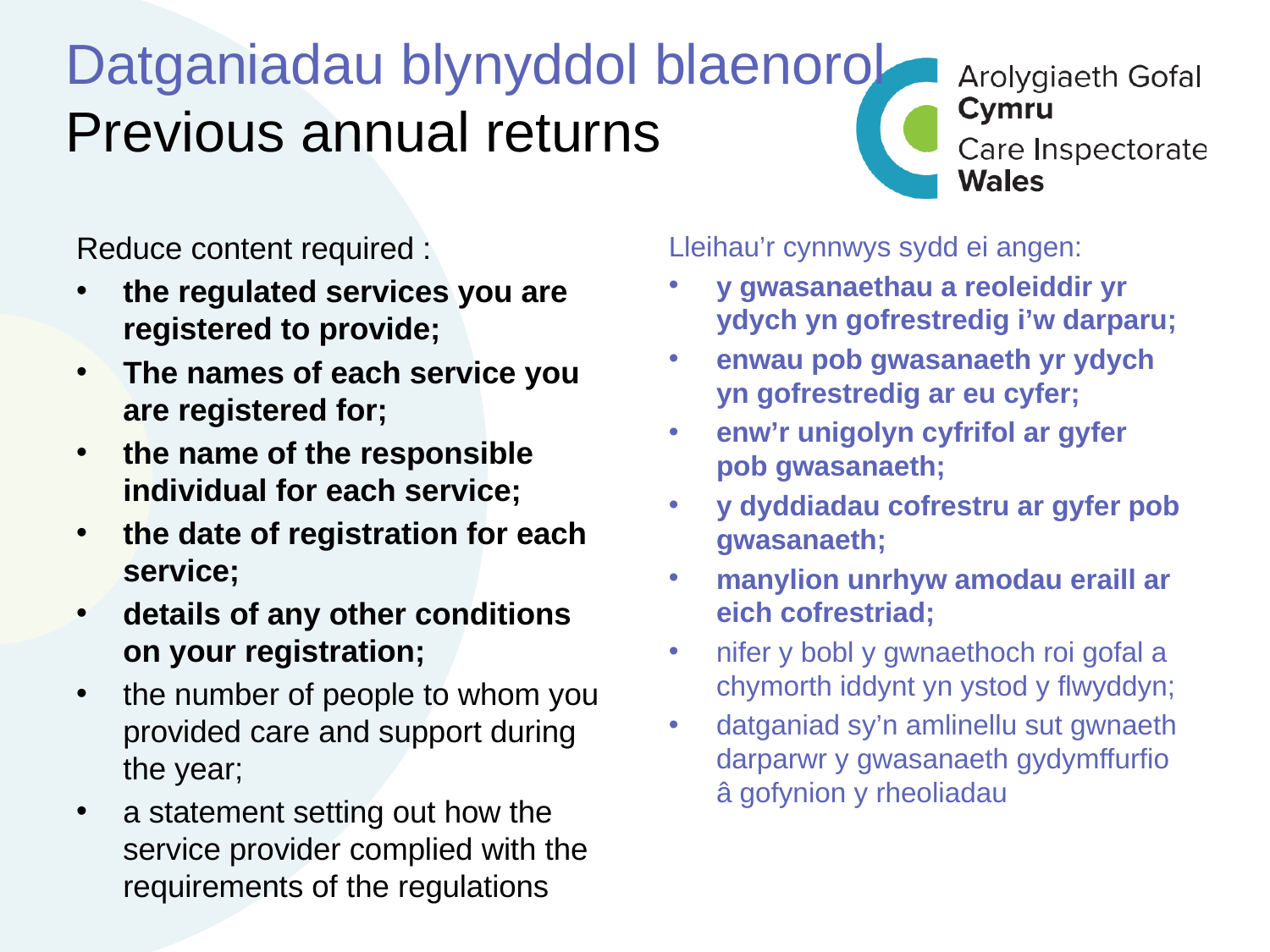

# Datganiadau blynyddol blaenorol Previous annual returns
Reduce content required :
the regulated services you are registered to provide;
The names of each service you are registered for;
the name of the responsible individual for each service;
the date of registration for each service;
details of any other conditions on your registration;
the number of people to whom you provided care and support during the year;
a statement setting out how the service provider complied with the requirements of the regulations

Lleihau’r cynnwys sydd ei angen:
y gwasanaethau a reoleiddir yr ydych yn gofrestredig i’w darparu;
enwau pob gwasanaeth yr ydych yn gofrestredig ar eu cyfer;
enw’r unigolyn cyfrifol ar gyfer pob gwasanaeth;
y dyddiadau cofrestru ar gyfer pob gwasanaeth;
manylion unrhyw amodau eraill ar eich cofrestriad;
nifer y bobl y gwnaethoch roi gofal a chymorth iddynt yn ystod y flwyddyn;
datganiad sy’n amlinellu sut gwnaeth darparwr y gwasanaeth gydymffurfio â gofynion y rheoliadau